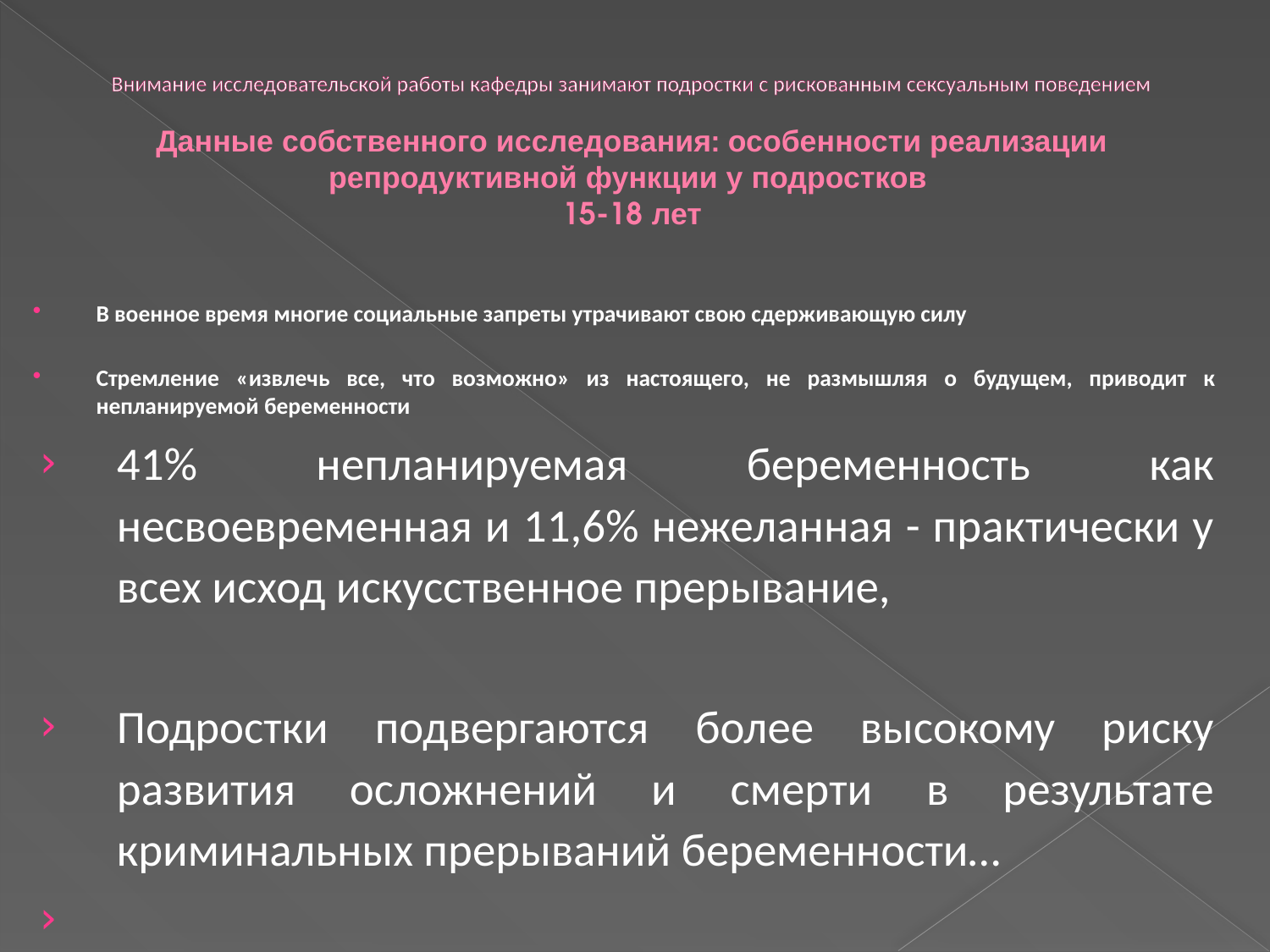

# Внимание исследовательской работы кафедры занимают подростки с рискованным сексуальным поведением Данные собственного исследования: особенности реализации репродуктивной функции у подростков 15-18 лет
В военное время многие социальные запреты утрачивают свою сдерживающую силу

Стремление «извлечь все, что возможно» из настоящего, не размышляя о будущем, приводит к непланируемой беременности
41% непланируемая беременность как несвоевременная и 11,6% нежеланная - практически у всех исход искусственное прерывание,

Подростки подвергаются более высокому риску развития осложнений и смерти в результате криминальных прерываний беременности…